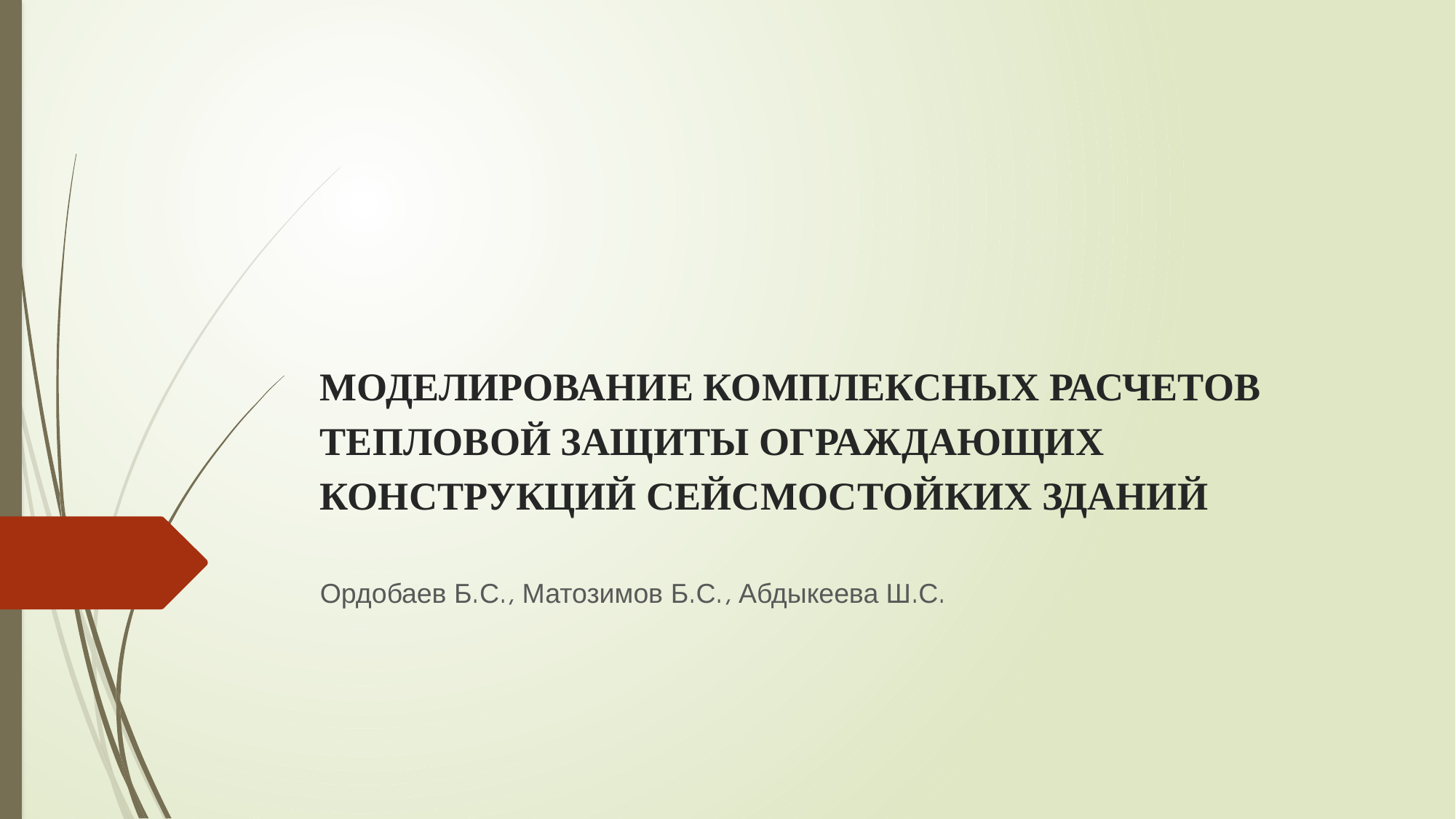

# МОДЕЛИРОВАНИЕ КОМПЛЕКСНЫХ РАСЧЕТОВ ТЕПЛОВОЙ ЗАЩИТЫ ОГРАЖДАЮЩИХ КОНСТРУКЦИЙ СЕЙСМОСТОЙКИХ ЗДАНИЙ
Ордобаев Б.С., Матозимов Б.С., Абдыкеева Ш.С.